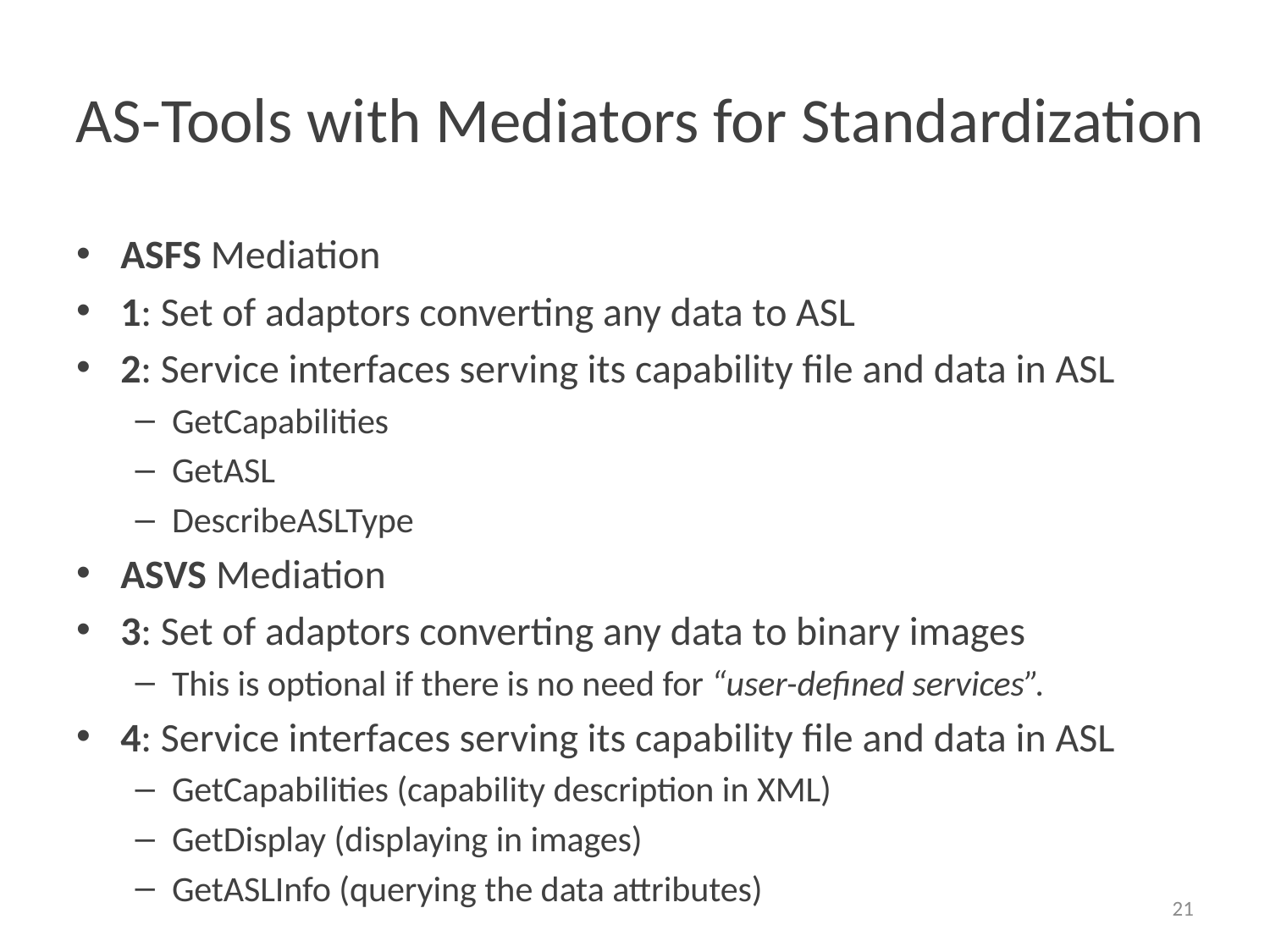

# AS-Tools with Mediators for Standardization
ASFS Mediation
1: Set of adaptors converting any data to ASL
2: Service interfaces serving its capability file and data in ASL
GetCapabilities
GetASL
DescribeASLType
ASVS Mediation
3: Set of adaptors converting any data to binary images
This is optional if there is no need for “user-defined services”.
4: Service interfaces serving its capability file and data in ASL
GetCapabilities (capability description in XML)
GetDisplay (displaying in images)
GetASLInfo (querying the data attributes)
21